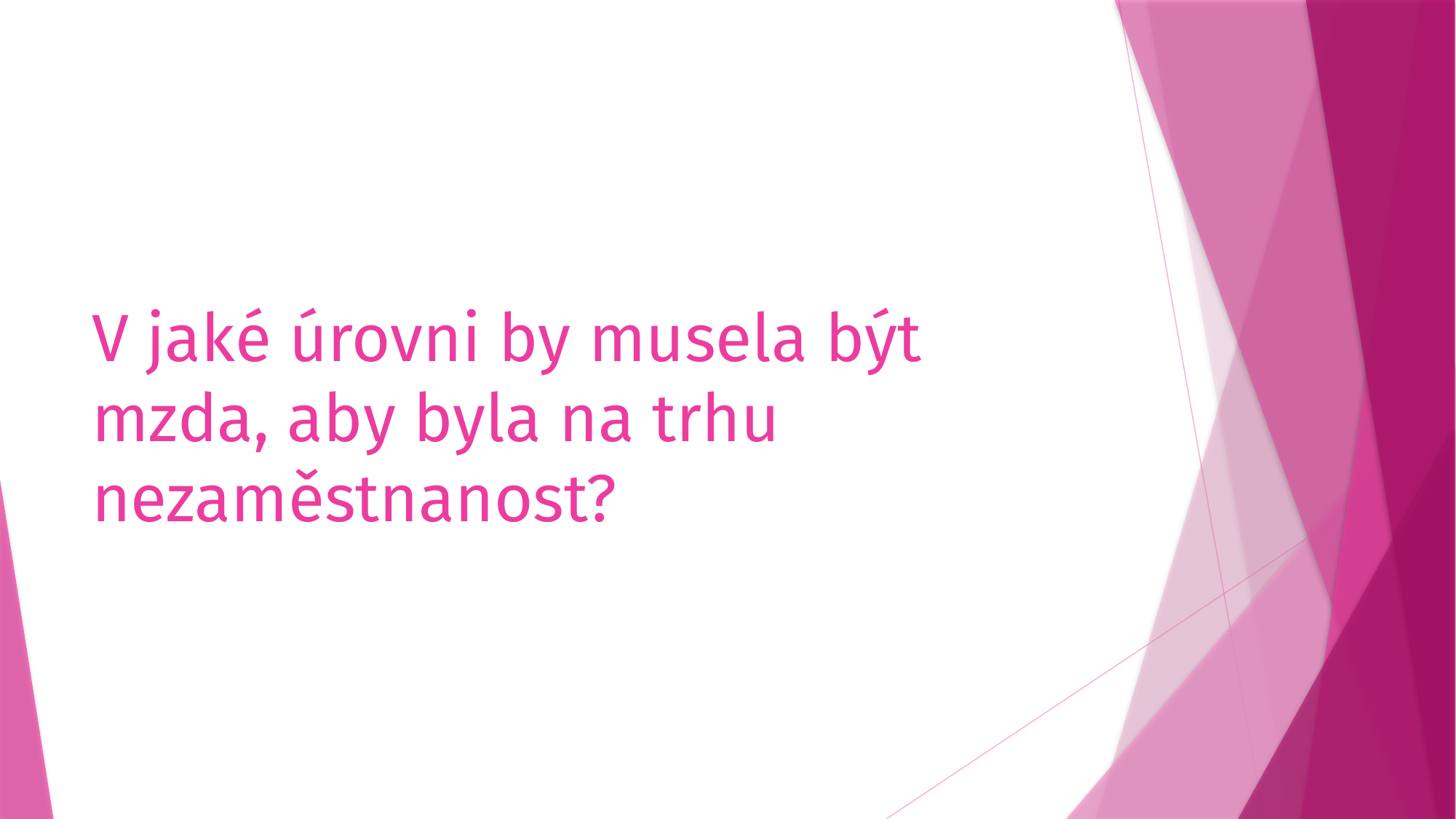

# V jaké úrovni by musela být mzda, aby byla na trhu nezaměstnanost?